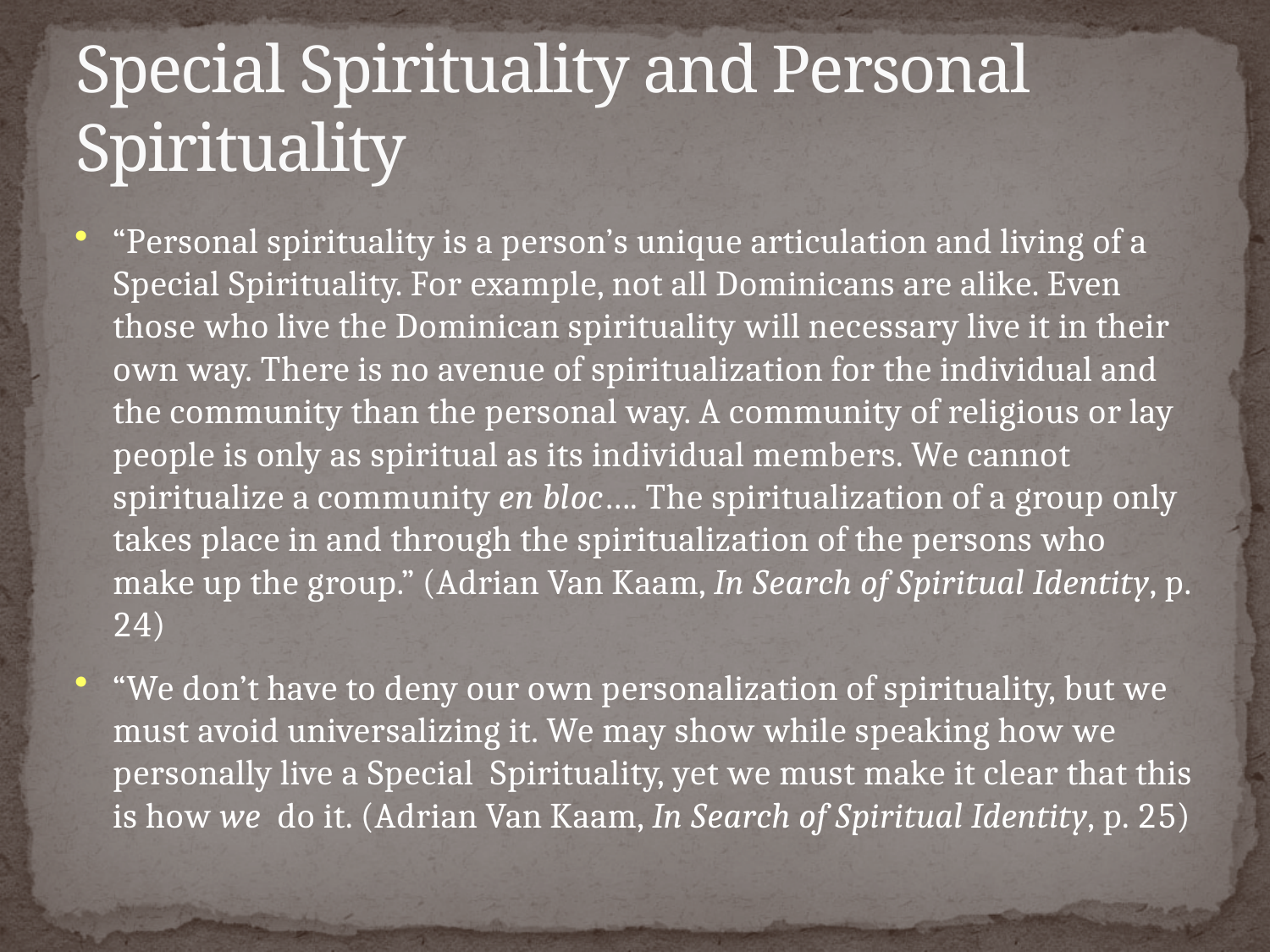

# Special Spirituality and Personal Spirituality
“Personal spirituality is a person’s unique articulation and living of a Special Spirituality. For example, not all Dominicans are alike. Even those who live the Dominican spirituality will necessary live it in their own way. There is no avenue of spiritualization for the individual and the community than the personal way. A community of religious or lay people is only as spiritual as its individual members. We cannot spiritualize a community en bloc…. The spiritualization of a group only takes place in and through the spiritualization of the persons who make up the group.” (Adrian Van Kaam, In Search of Spiritual Identity, p. 24)
“We don’t have to deny our own personalization of spirituality, but we must avoid universalizing it. We may show while speaking how we personally live a Special  Spirituality, yet we must make it clear that this is how we  do it. (Adrian Van Kaam, In Search of Spiritual Identity, p. 25)